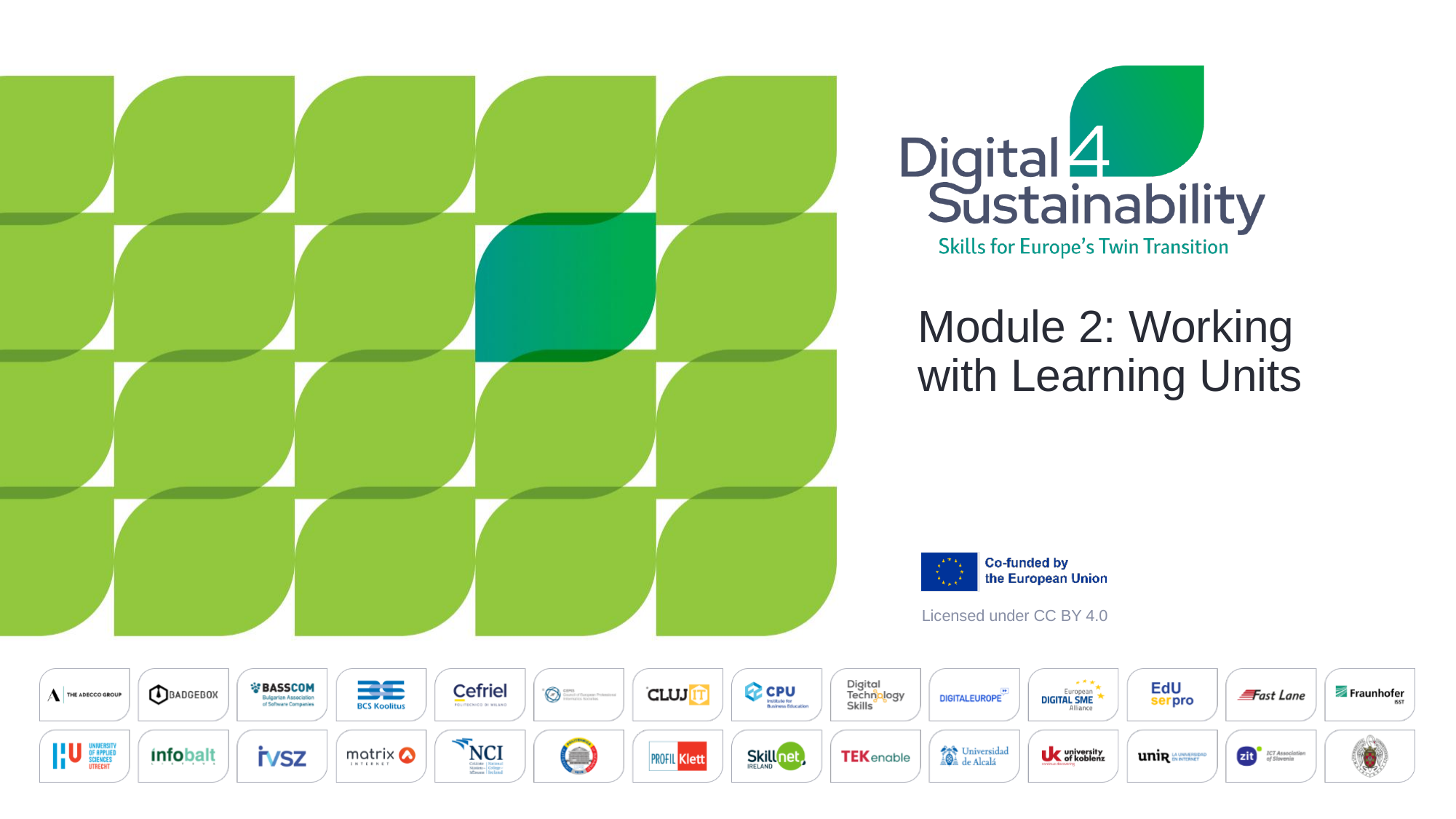

# Module 2: Working with Learning Units